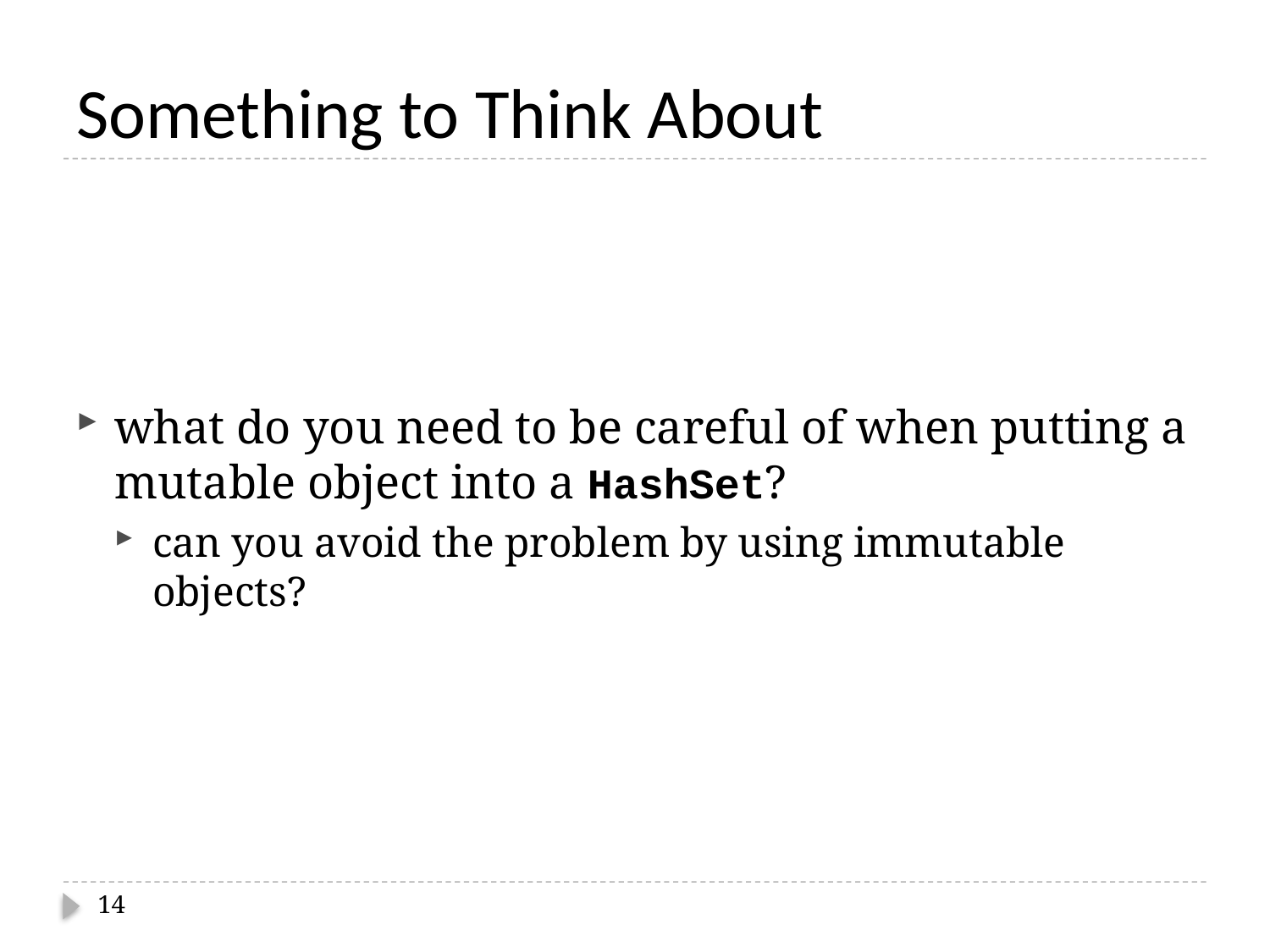

# Something to Think About
what do you need to be careful of when putting a mutable object into a HashSet?
can you avoid the problem by using immutable objects?
14